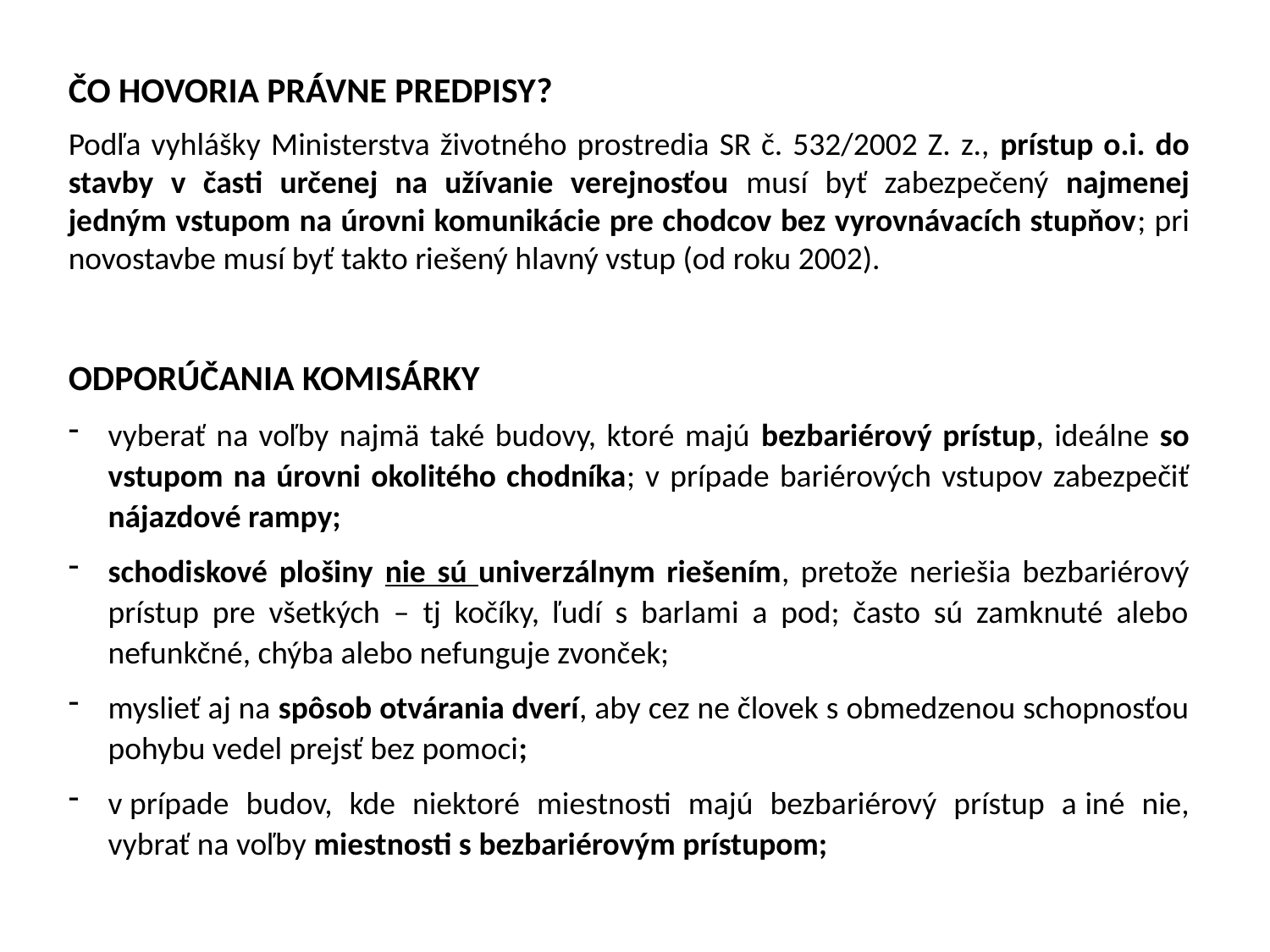

ČO HOVORIA PRÁVNE PREDPISY?
Podľa vyhlášky Ministerstva životného prostredia SR č. 532/2002 Z. z., prístup o.i. do stavby v časti určenej na užívanie verejnosťou musí byť zabezpečený najmenej jedným vstupom na úrovni komunikácie pre chodcov bez vyrovnávacích stupňov; pri novostavbe musí byť takto riešený hlavný vstup (od roku 2002).

ODPORÚČANIA KOMISÁRKY
vyberať na voľby najmä také budovy, ktoré majú bezbariérový prístup, ideálne so vstupom na úrovni okolitého chodníka; v prípade bariérových vstupov zabezpečiť nájazdové rampy;
schodiskové plošiny nie sú univerzálnym riešením, pretože neriešia bezbariérový prístup pre všetkých – tj kočíky, ľudí s barlami a pod; často sú zamknuté alebo nefunkčné, chýba alebo nefunguje zvonček;
myslieť aj na spôsob otvárania dverí, aby cez ne človek s obmedzenou schopnosťou pohybu vedel prejsť bez pomoci;
v prípade budov, kde niektoré miestnosti majú bezbariérový prístup a iné nie, vybrať na voľby miestnosti s bezbariérovým prístupom;